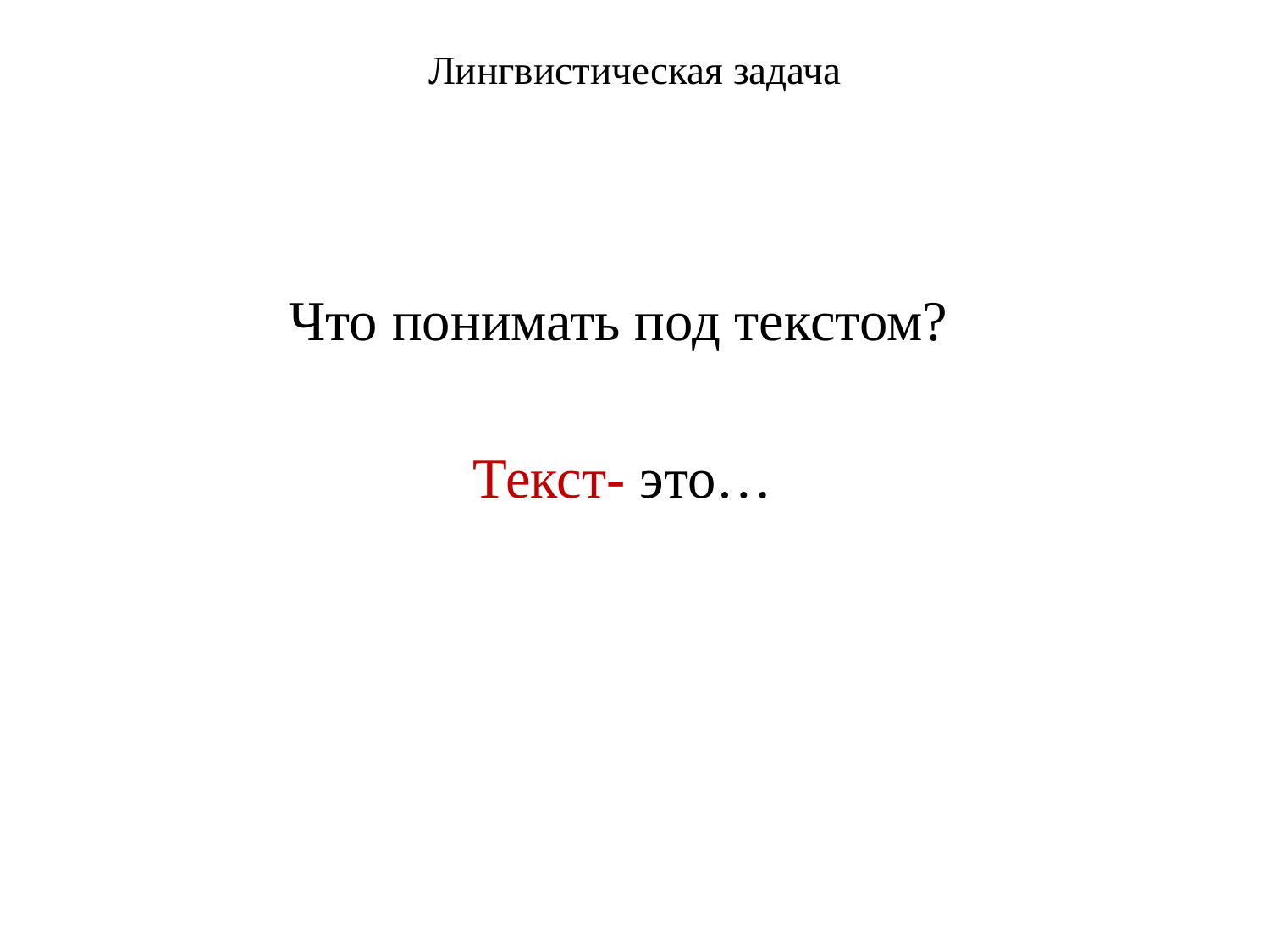

# Лингвистическая задача
               Что понимать под текстом?

                            Текст- это…